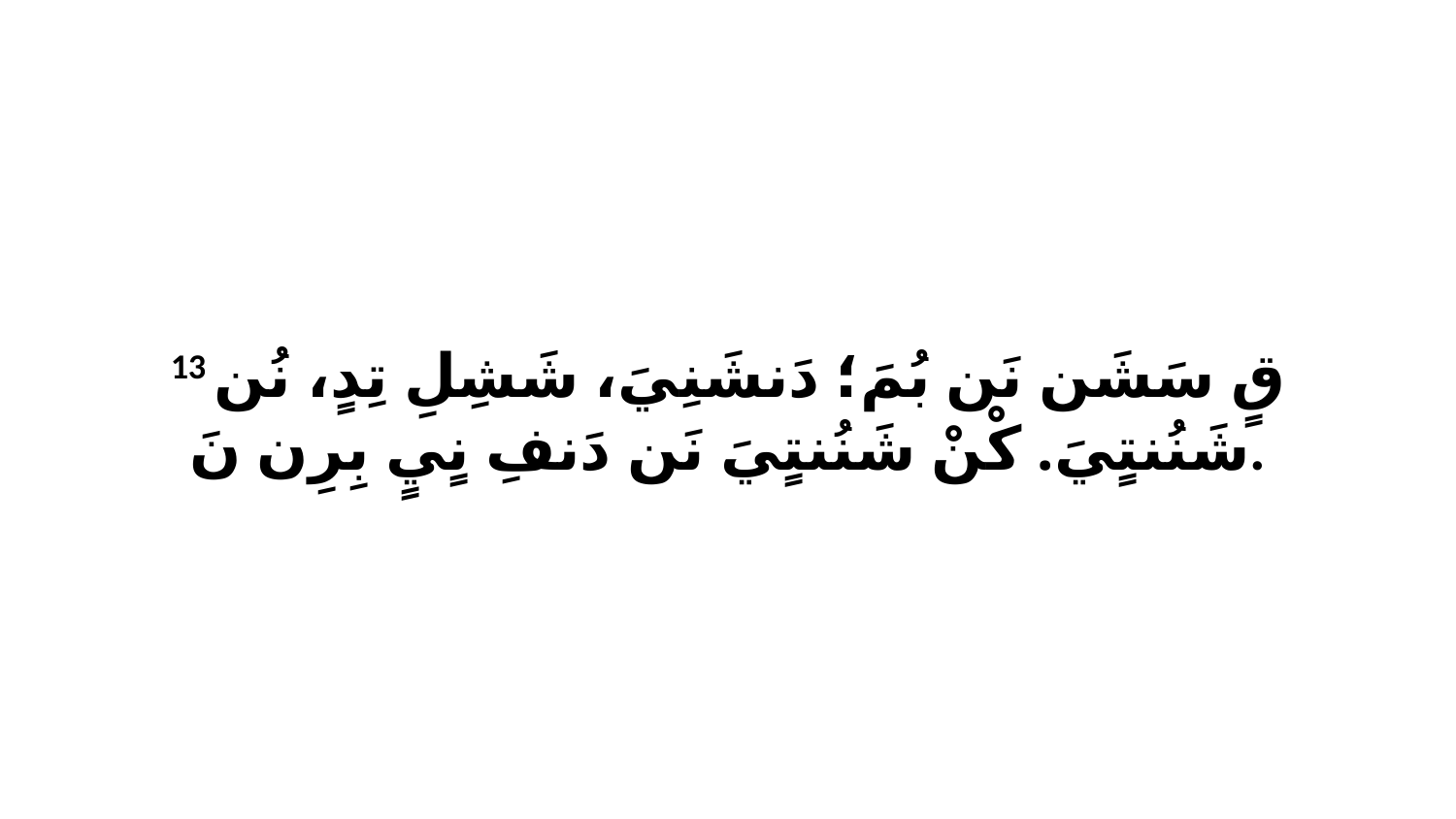

13 قٍ سَشَن نَن بُمَ؛ دَنشَنِيَ، شَشِلِ تِدٍ، نُن شَنُنتٍيَ. كْنْ شَنُنتٍيَ نَن دَنفِ نٍيٍ بِرِن نَ.